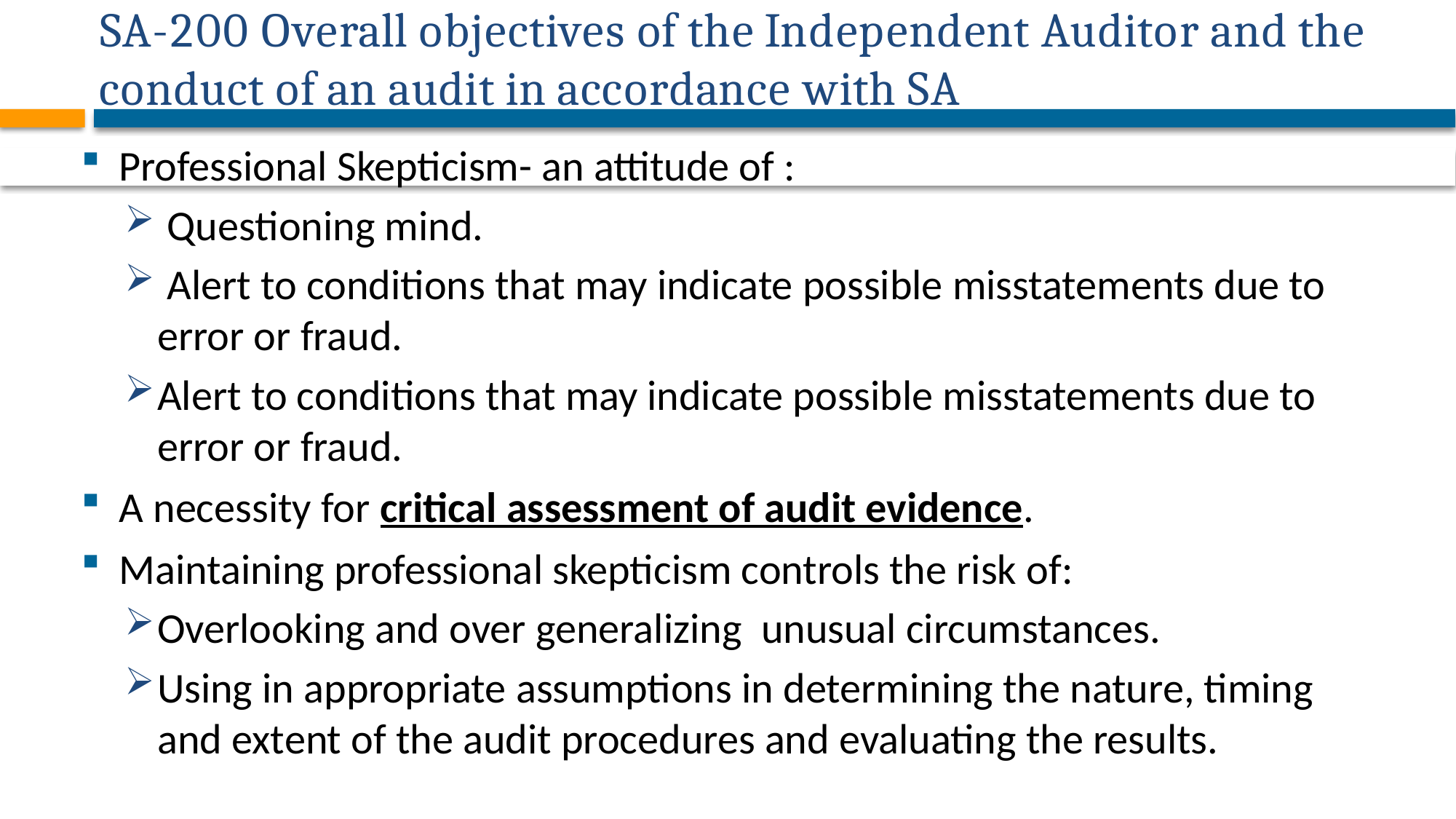

# SA-200 Overall objectives of the Independent Auditor and the conduct of an audit in accordance with SA
Professional Skepticism- an attitude of :
 Questioning mind.
 Alert to conditions that may indicate possible misstatements due to error or fraud.
Alert to conditions that may indicate possible misstatements due to error or fraud.
A necessity for critical assessment of audit evidence.
Maintaining professional skepticism controls the risk of:
Overlooking and over generalizing  unusual circumstances.
Using in appropriate assumptions in determining the nature, timing and extent of the audit procedures and evaluating the results.